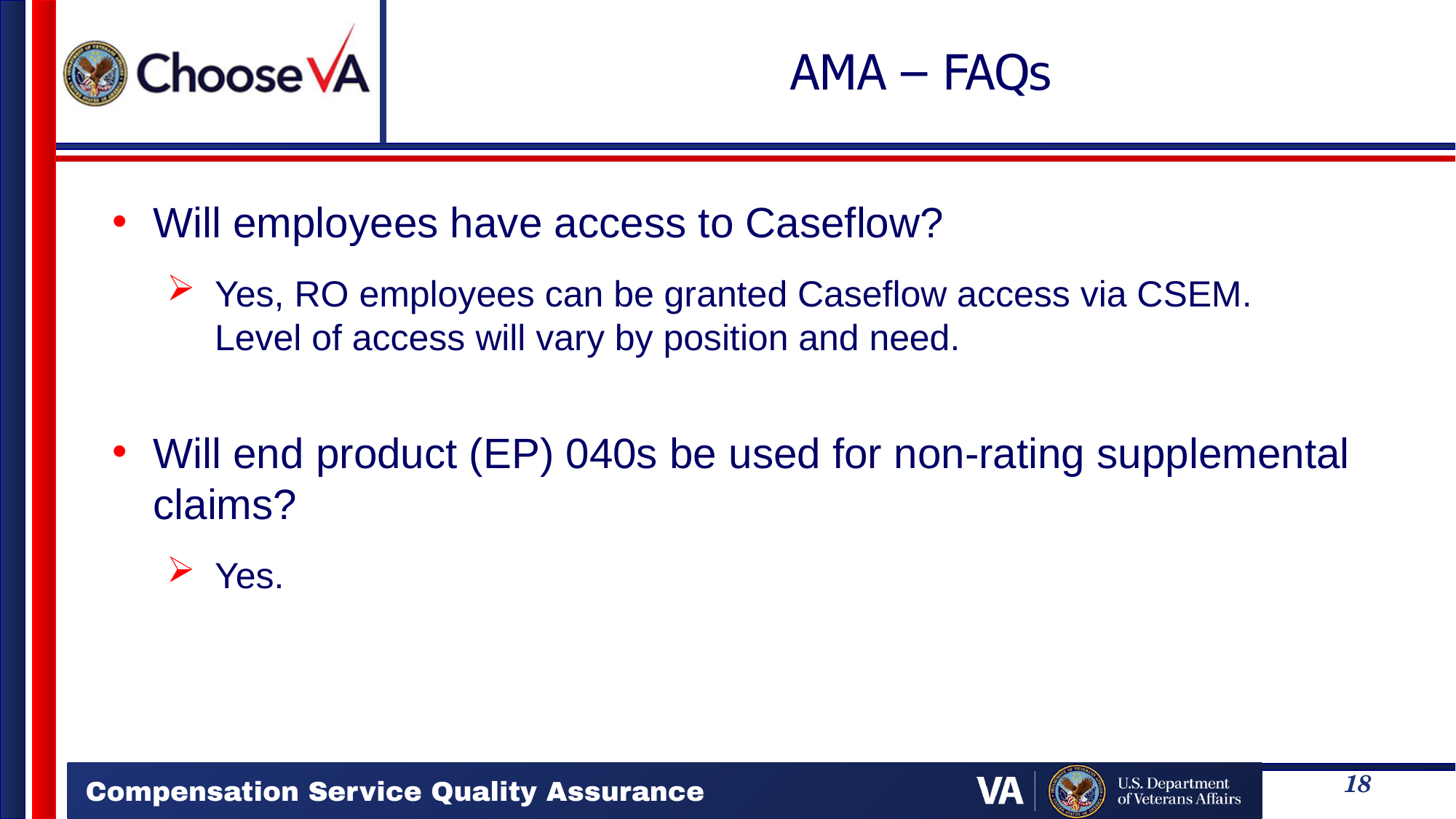

# AMA – FAQs
Will employees have access to Caseflow?

Yes, RO employees can be granted Caseflow access via CSEM.      Level of access will vary by position and need.

Will end product (EP) 040s be used for non-rating supplemental claims?

Yes.
18